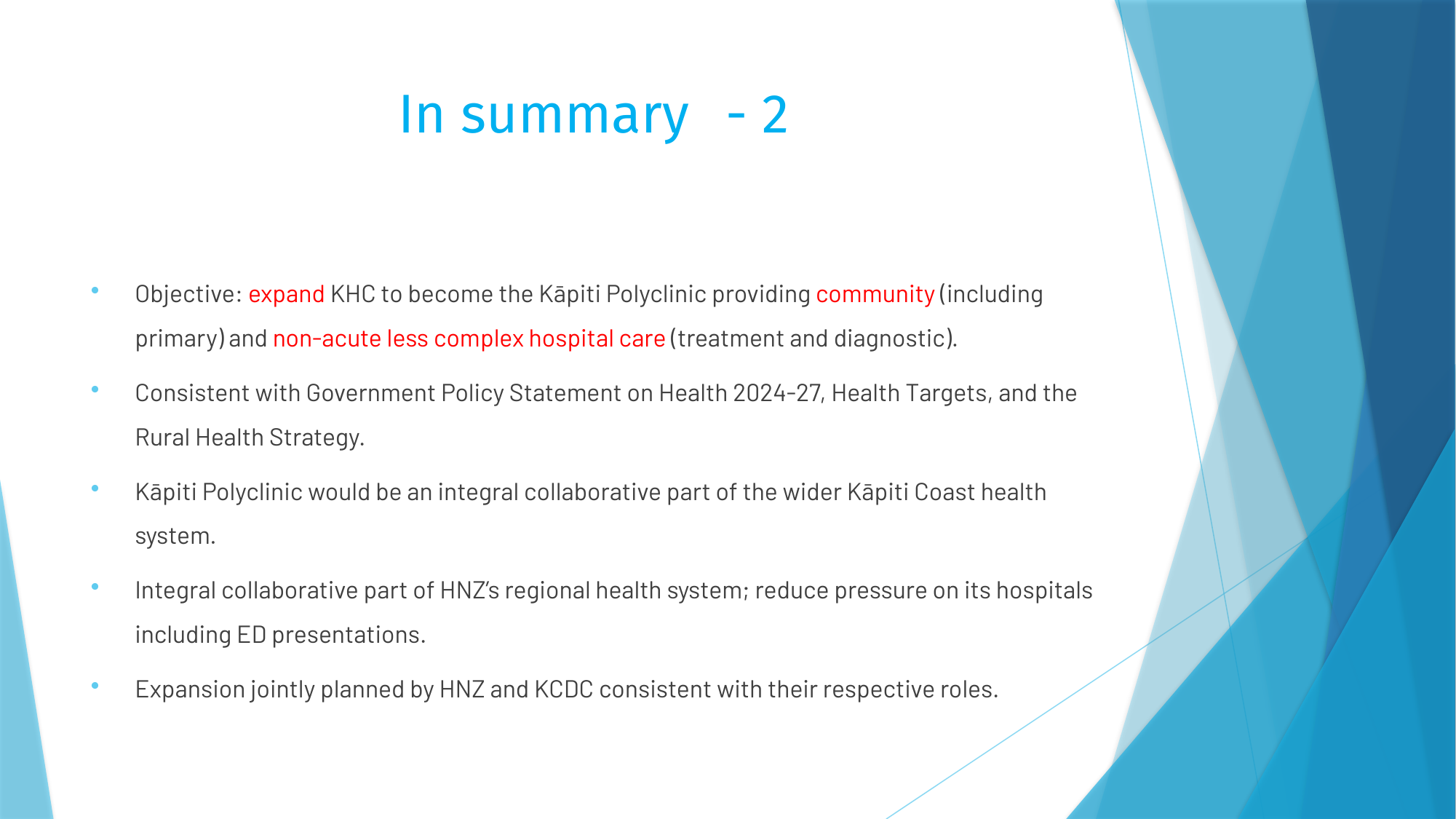

# In summary	- 2
Objective: expand KHC to become the Kāpiti Polyclinic providing community (including primary) and non-acute less complex hospital care (treatment and diagnostic).
Consistent with Government Policy Statement on Health 2024-27, Health Targets, and the Rural Health Strategy.
Kāpiti Polyclinic would be an integral collaborative part of the wider Kāpiti Coast health system.
Integral collaborative part of HNZ’s regional health system; reduce pressure on its hospitals including ED presentations.
Expansion jointly planned by HNZ and KCDC consistent with their respective roles.